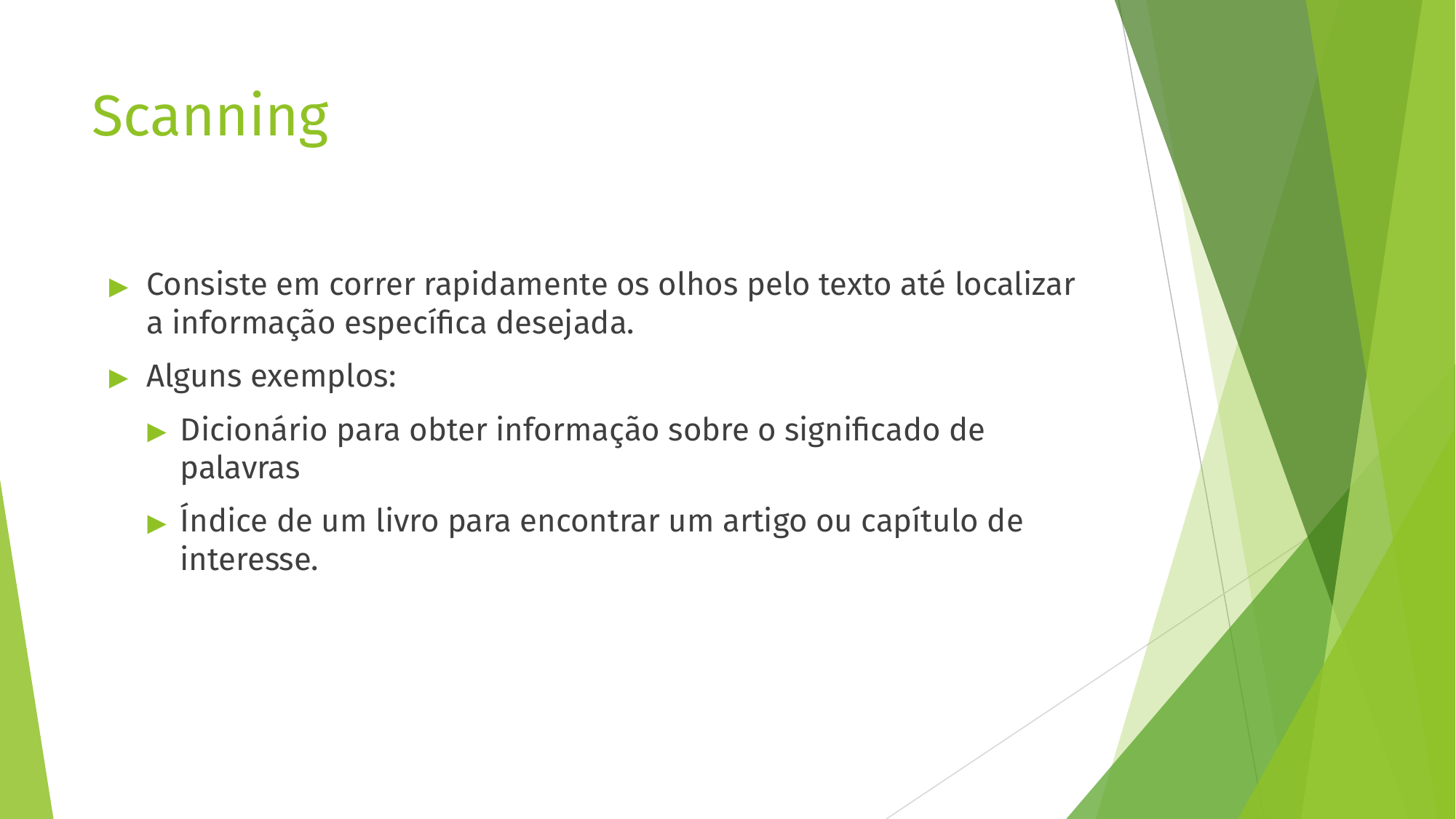

# Scanning
Consiste em correr rapidamente os olhos pelo texto até localizar a informação específica desejada.
Alguns exemplos:
Dicionário para obter informação sobre o significado de palavras
Índice de um livro para encontrar um artigo ou capítulo de interesse.